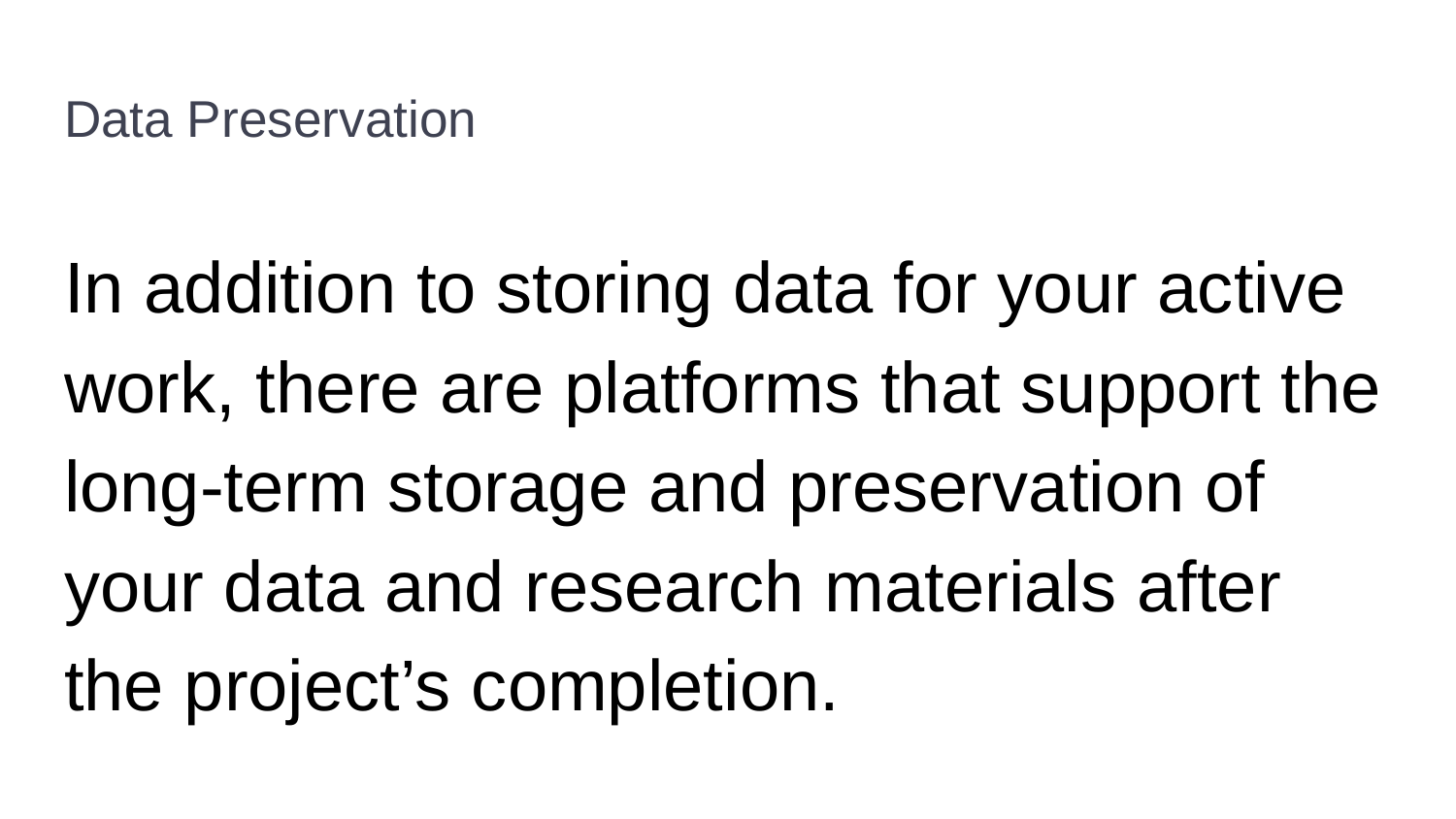

# Data Preservation
In addition to storing data for your active work, there are platforms that support the long-term storage and preservation of your data and research materials after the project’s completion.